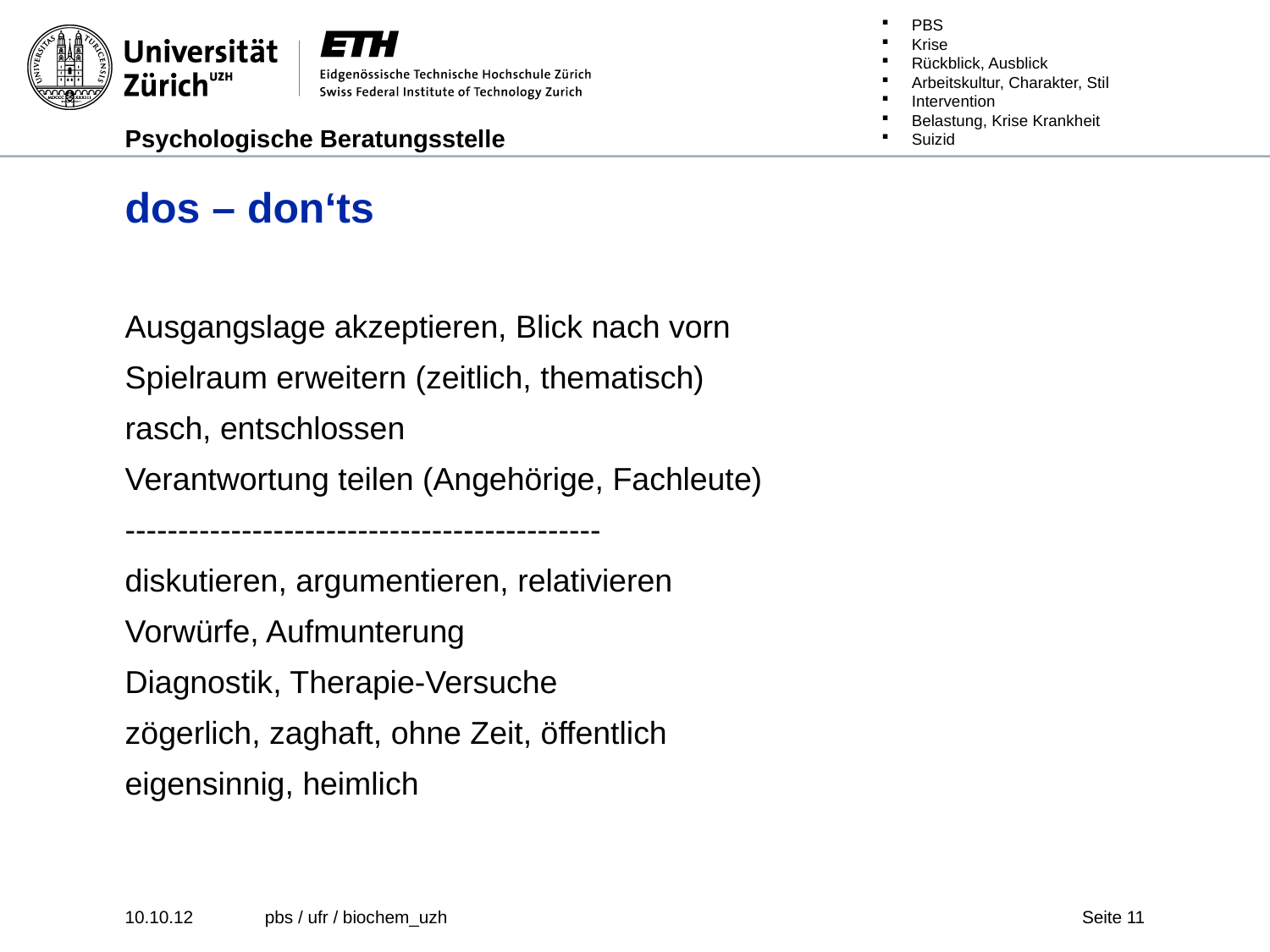

# dos – don‘ts
Ausgangslage akzeptieren, Blick nach vorn
Spielraum erweitern (zeitlich, thematisch)
rasch, entschlossen
Verantwortung teilen (Angehörige, Fachleute)
---------------------------------------------
diskutieren, argumentieren, relativieren
Vorwürfe, Aufmunterung
Diagnostik, Therapie-Versuche
zögerlich, zaghaft, ohne Zeit, öffentlich
eigensinnig, heimlich
10.10.12
pbs / ufr / biochem_uzh
11